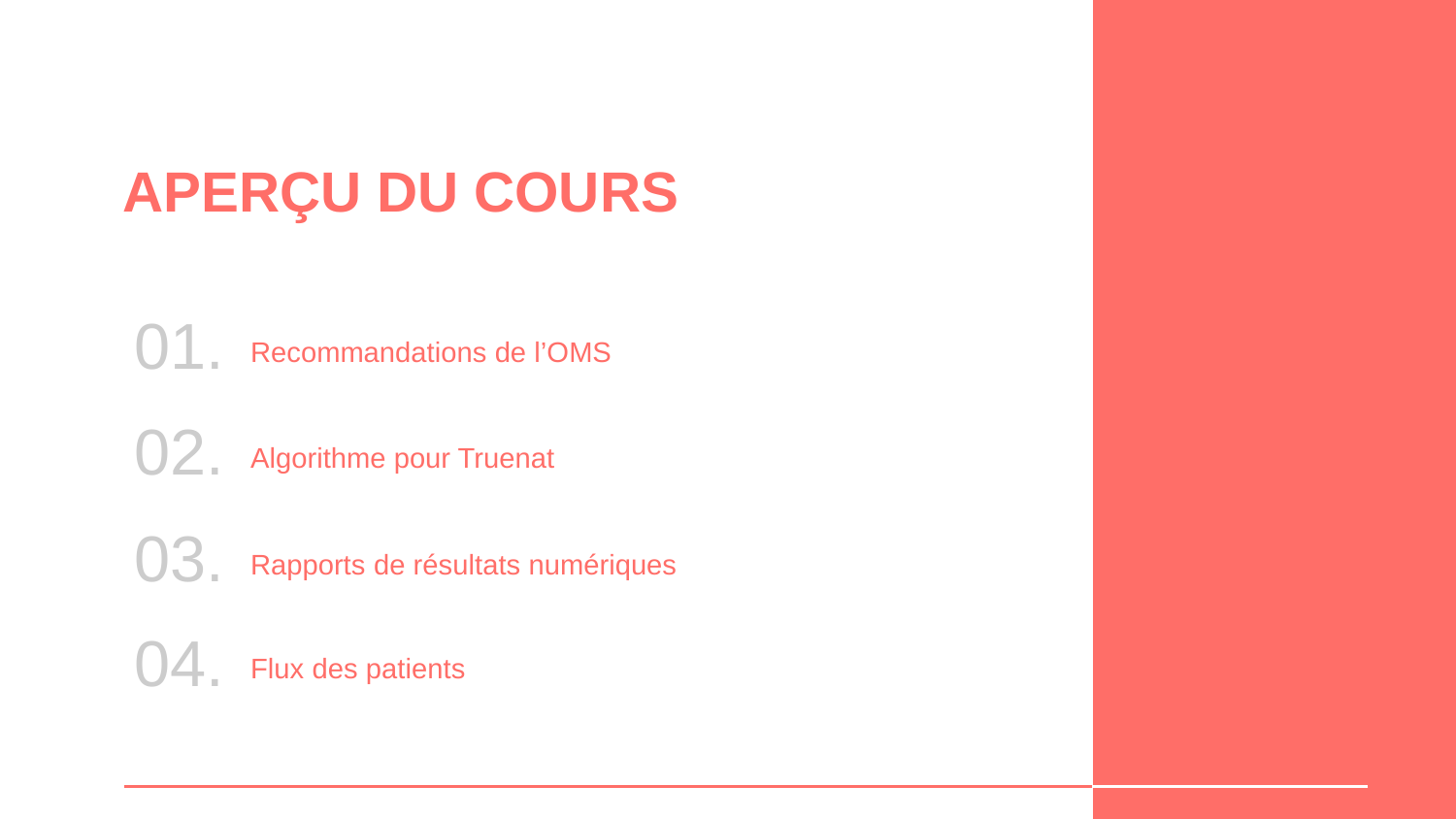

APERÇU DU COURS
01.
# Recommandations de l’OMS
02.
Algorithme pour Truenat
03.
Rapports de résultats numériques
04.
Flux des patients